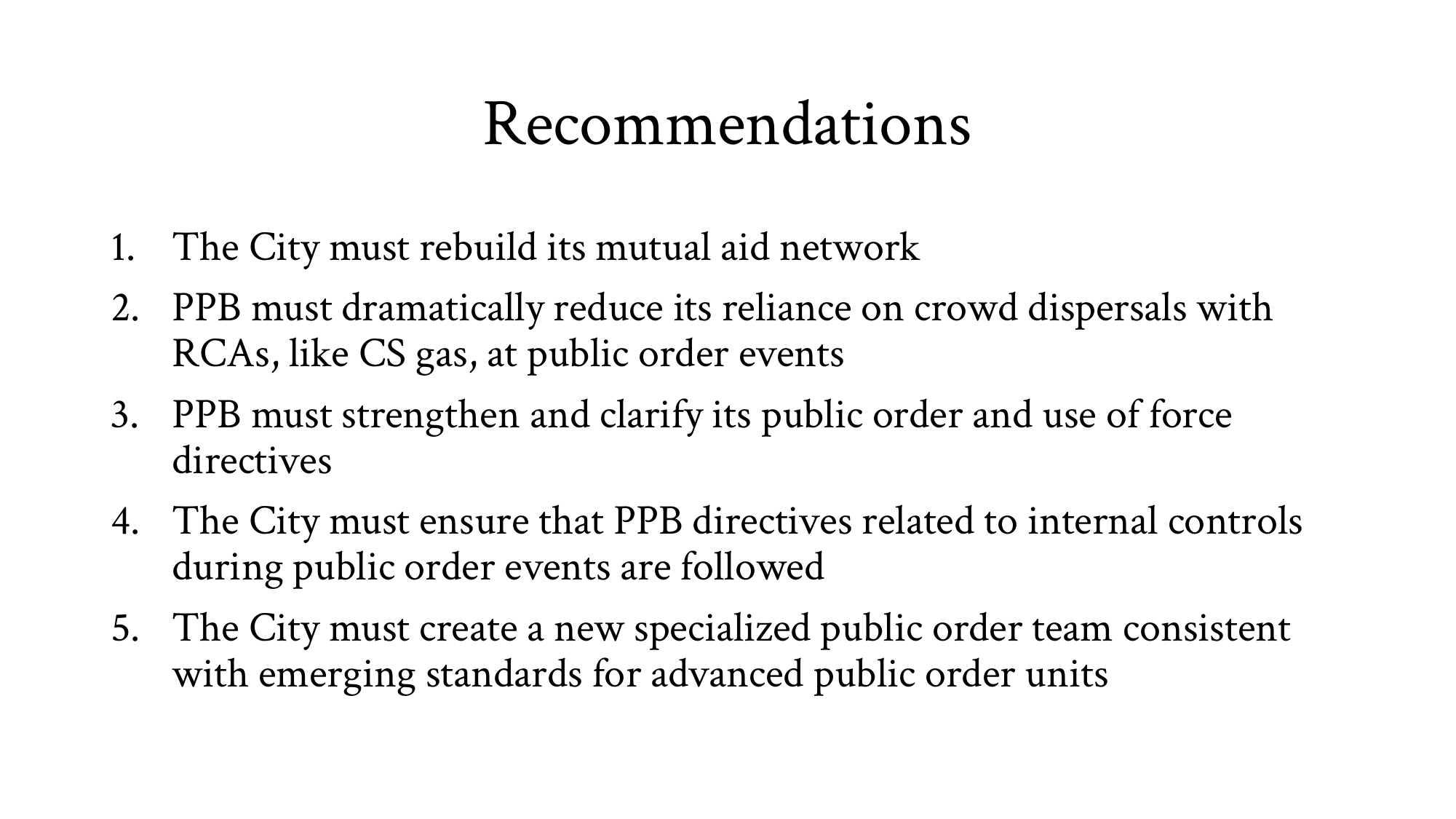

# Recommendations
The City must rebuild its mutual aid network
PPB must dramatically reduce its reliance on crowd dispersals with RCAs, like CS gas, at public order events
PPB must strengthen and clarify its public order and use of force directives
The City must ensure that PPB directives related to internal controls during public order events are followed
The City must create a new specialized public order team consistent with emerging standards for advanced public order units